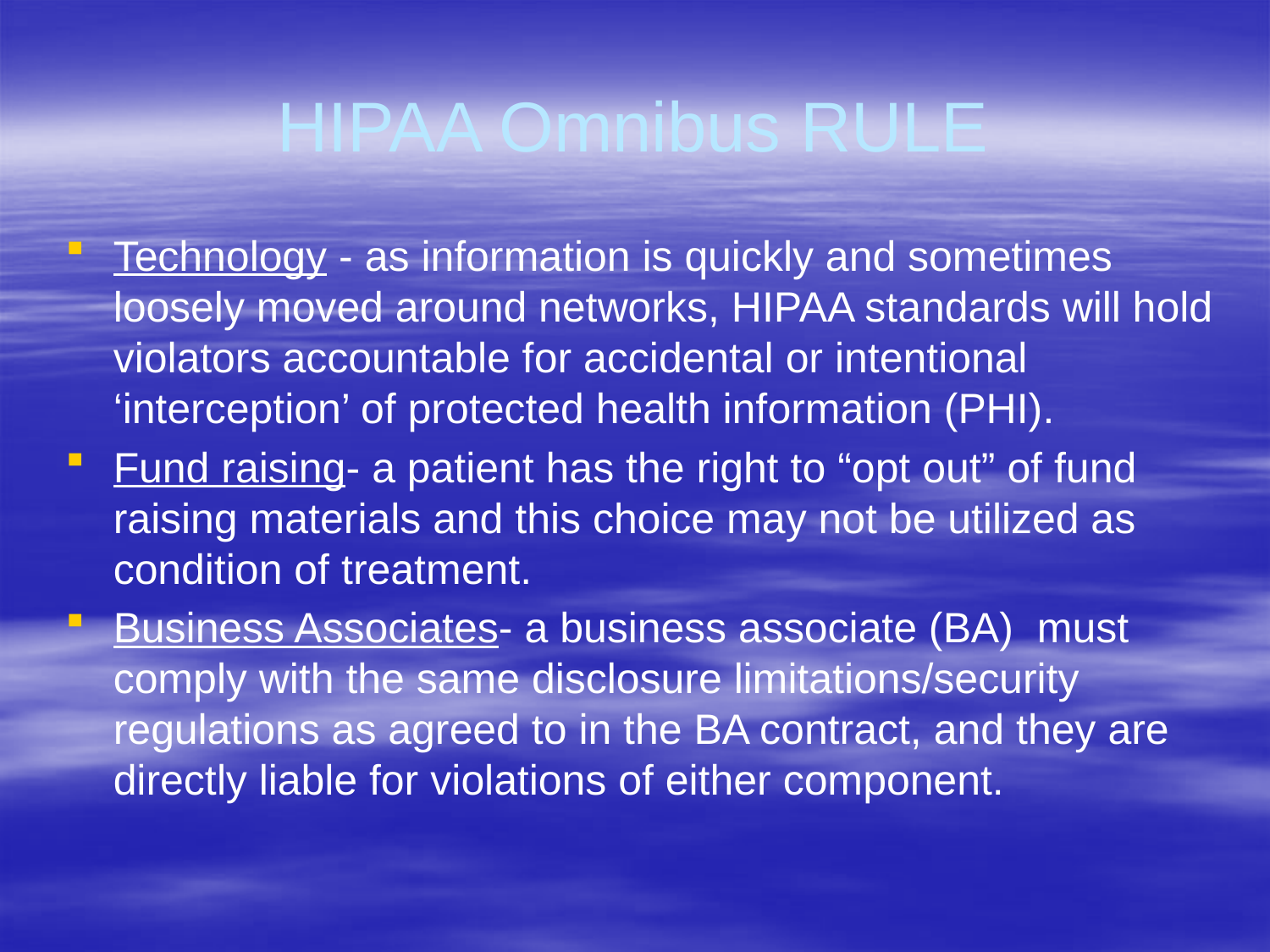

# HIPAA Omnibus RULE
Technology - as information is quickly and sometimes loosely moved around networks, HIPAA standards will hold violators accountable for accidental or intentional ‘interception’ of protected health information (PHI).
Fund raising- a patient has the right to “opt out” of fund raising materials and this choice may not be utilized as condition of treatment.
Business Associates- a business associate (BA)  must comply with the same disclosure limitations/security regulations as agreed to in the BA contract, and they are directly liable for violations of either component.